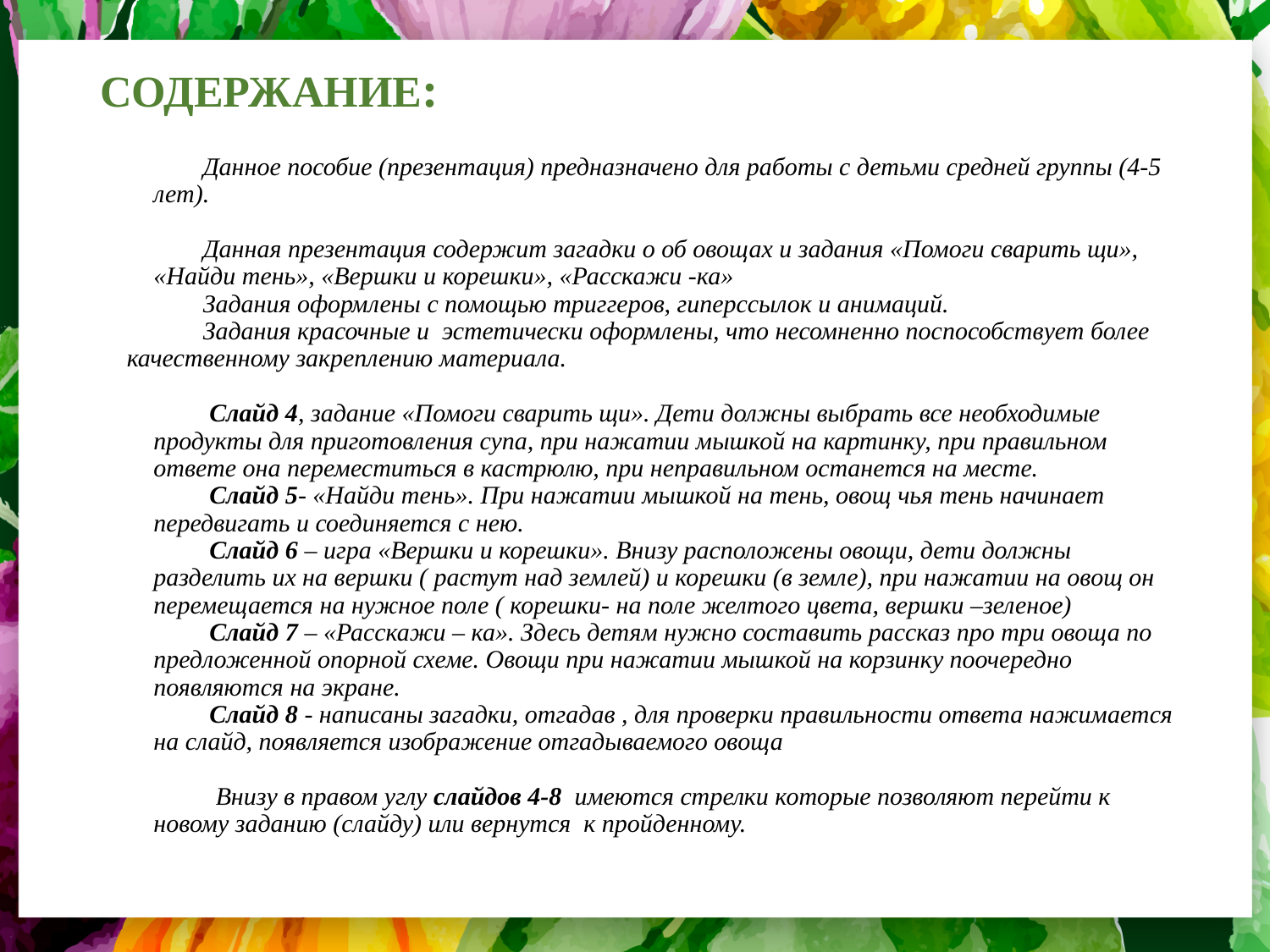

СОДЕРЖАНИЕ:

            Данное пособие (презентация) предназначено для работы с детьми средней группы (4-5 лет).

            Данная презентация содержит загадки о об овощах и задания «Помоги сварить щи», «Найди тень», «Вершки и корешки», «Расскажи -ка»
            Задания оформлены с помощью триггеров, гиперссылок и анимаций.
            Задания красочные и  эстетически оформлены, что несомненно поспособствует более качественному закреплению материала.

             Слайд 4, задание «Помоги сварить щи». Дети должны выбрать все необходимые продукты для приготовления супа, при нажатии мышкой на картинку, при правильном ответе она переместиться в кастрюлю, при неправильном останется на месте.
             Слайд 5- «Найди тень». При нажатии мышкой на тень, овощ чья тень начинает передвигать и соединяется с нею.
             Слайд 6 – игра «Вершки и корешки». Внизу расположены овощи, дети должны разделить их на вершки ( растут над землей) и корешки (в земле), при нажатии на овощ он перемещается на нужное поле ( корешки- на поле желтого цвета, вершки –зеленое)
             Слайд 7 – «Расскажи – ка». Здесь детям нужно составить рассказ про три овоща по предложенной опорной схеме. Овощи при нажатии мышкой на корзинку поочередно появляются на экране.
             Слайд 8 - написаны загадки, отгадав , для проверки правильности ответа нажимается на слайд, появляется изображение отгадываемого овоща

              Внизу в правом углу слайдов 4-8  имеются стрелки которые позволяют перейти к новому заданию (слайду) или вернутся  к пройденному.